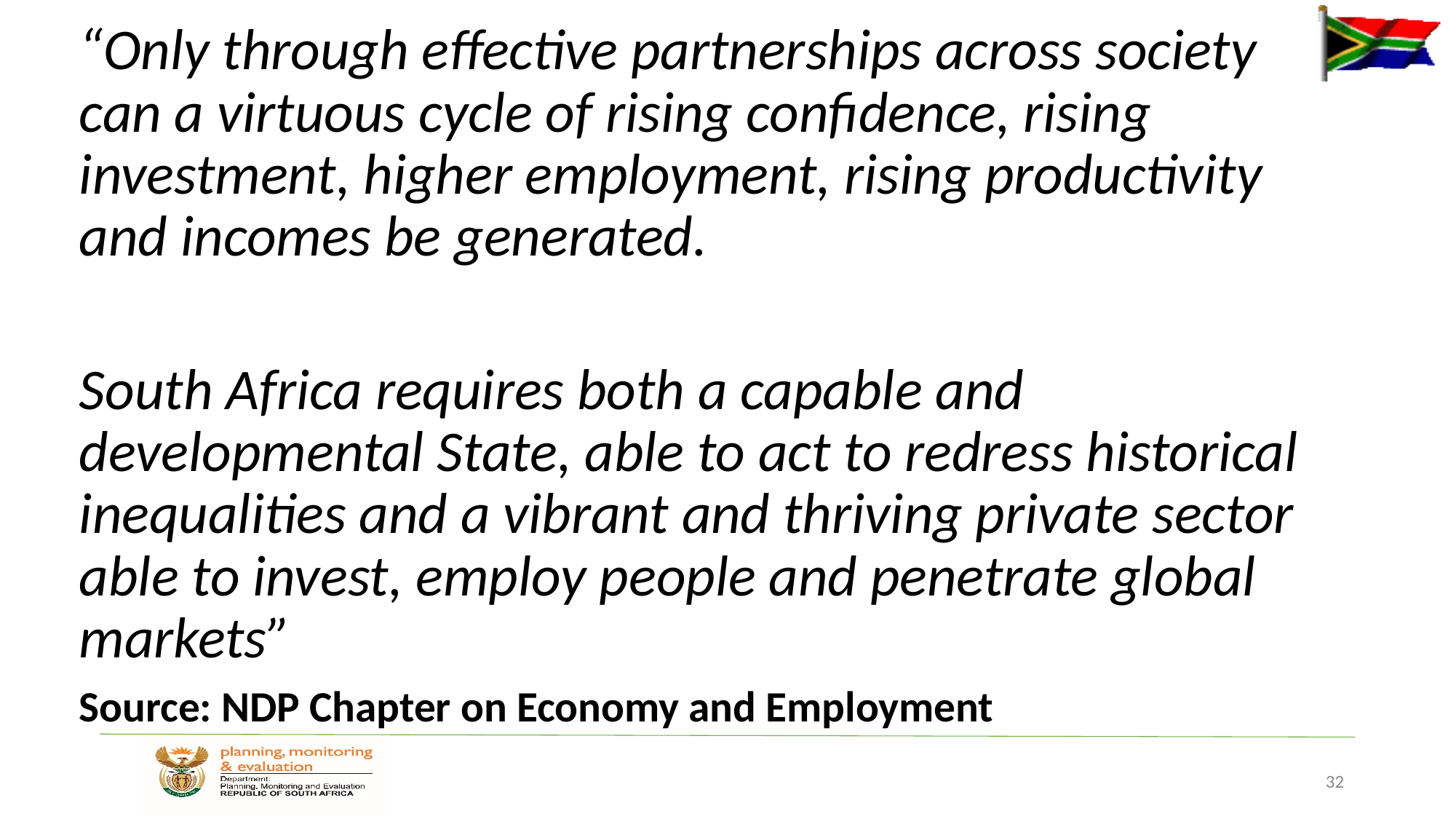

“Only through effective partnerships across society can a virtuous cycle of rising confidence, rising investment, higher employment, rising productivity and incomes be generated.

South Africa requires both a capable and developmental State, able to act to redress historical inequalities and a vibrant and thriving private sector able to invest, employ people and penetrate global markets”
Source: NDP Chapter on Economy and Employment
32